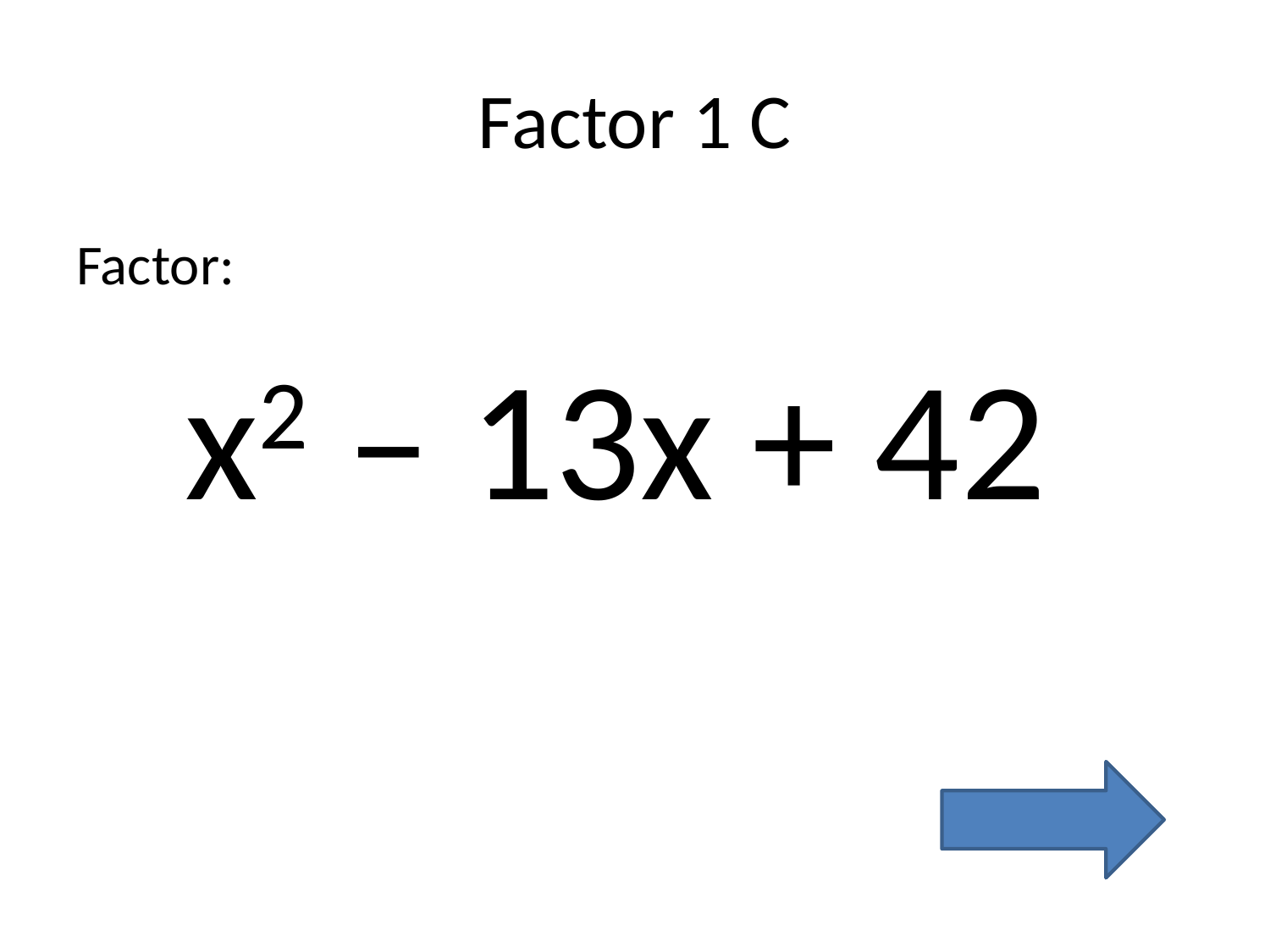

# Factor 1 C
Factor:
x2 – 13x + 42